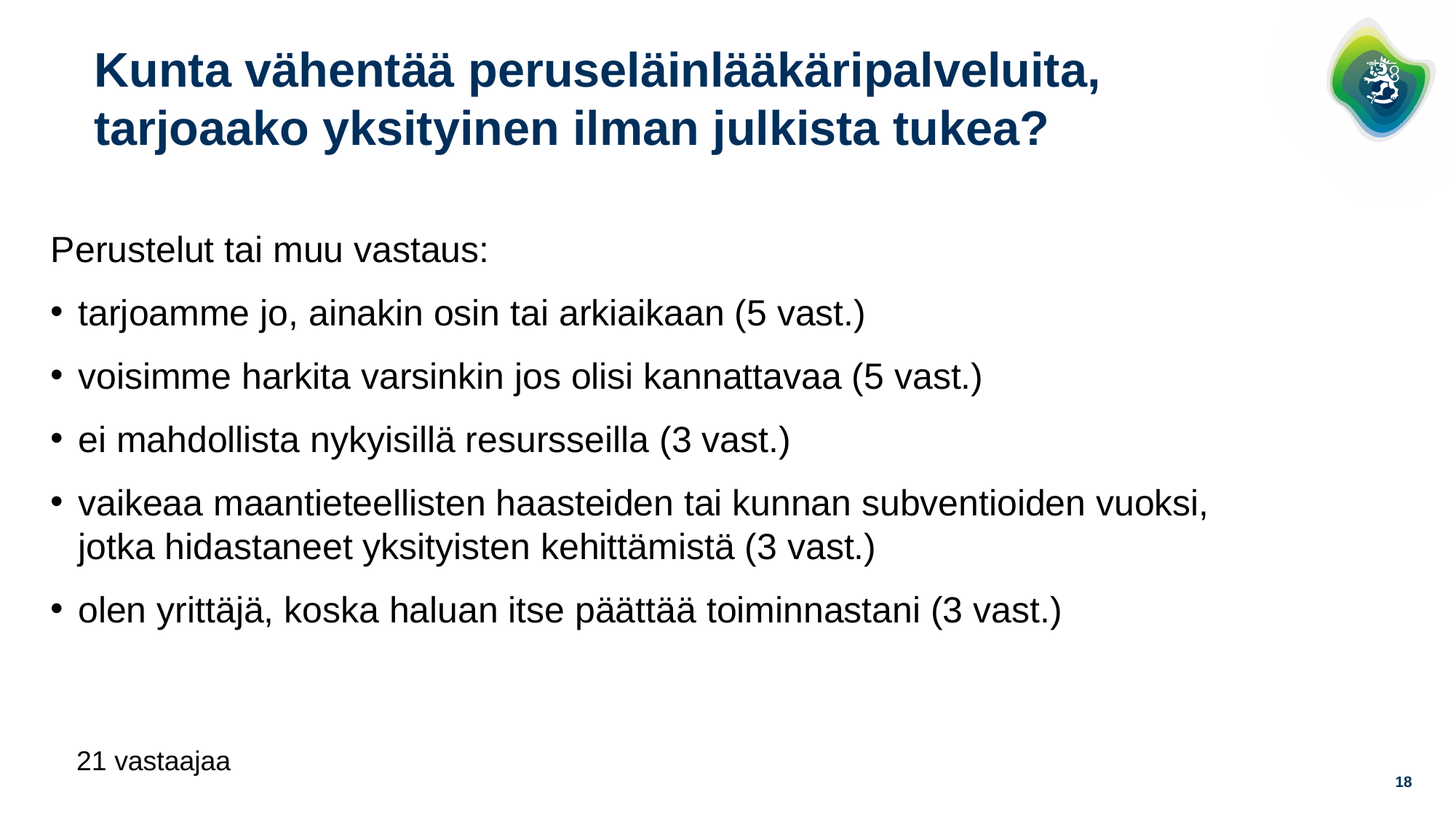

# Kunta vähentää peruseläinlääkäripalveluita, tarjoaako yksityinen ilman julkista tukea?
Perustelut tai muu vastaus:
tarjoamme jo, ainakin osin tai arkiaikaan (5 vast.)
voisimme harkita varsinkin jos olisi kannattavaa (5 vast.)
ei mahdollista nykyisillä resursseilla (3 vast.)
vaikeaa maantieteellisten haasteiden tai kunnan subventioiden vuoksi,
jotka hidastaneet yksityisten kehittämistä (3 vast.)
olen yrittäjä, koska haluan itse päättää toiminnastani (3 vast.)

21 vastaajaa
18